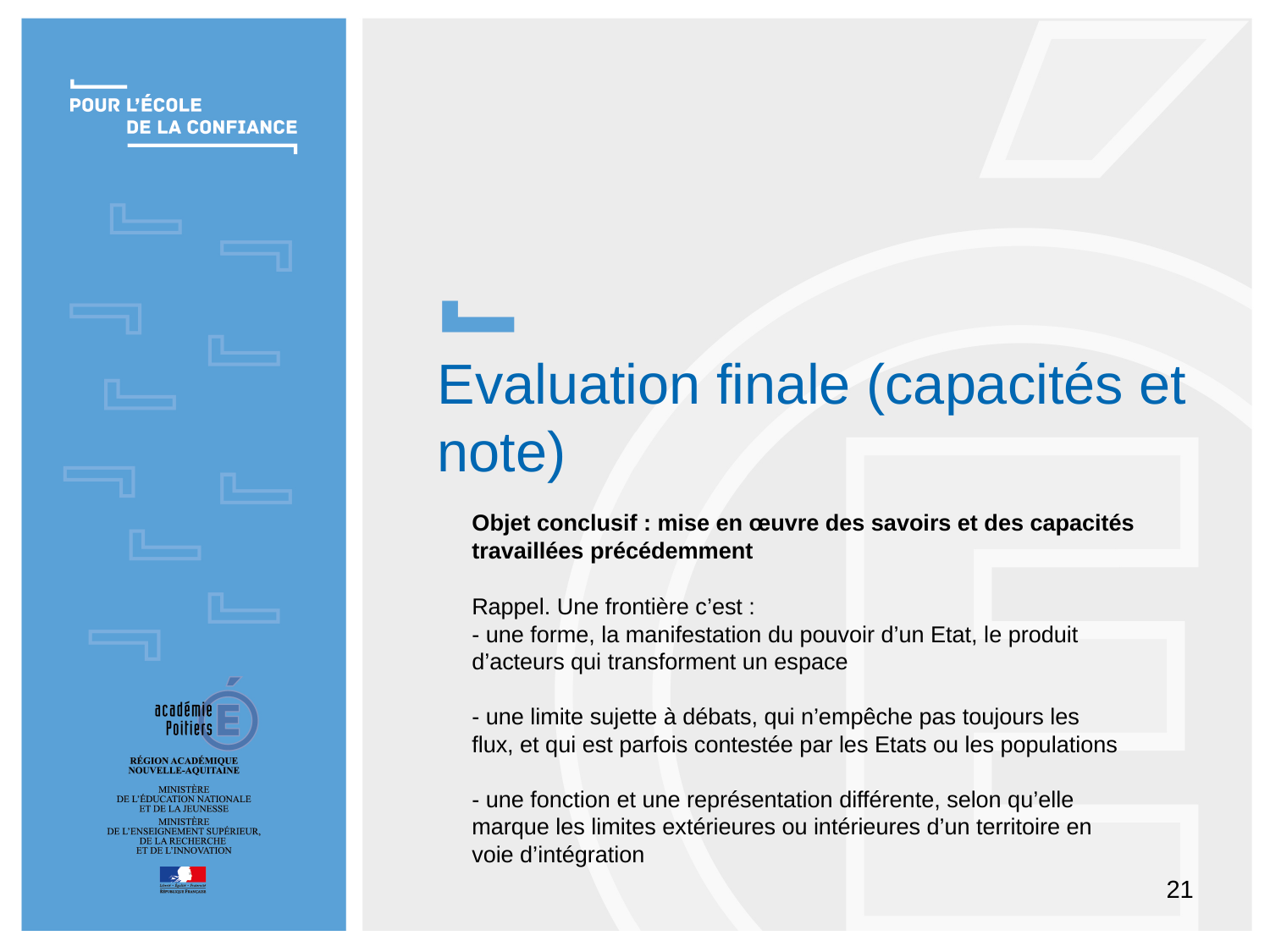

Evaluation finale (capacités et note)

Objet conclusif : mise en œuvre des savoirs et des capacités travaillées précédemment

Rappel. Une frontière c’est :
- une forme, la manifestation du pouvoir d’un Etat, le produit d’acteurs qui transforment un espace

- une limite sujette à débats, qui n’empêche pas toujours les flux, et qui est parfois contestée par les Etats ou les populations

- une fonction et une représentation différente, selon qu’elle marque les limites extérieures ou intérieures d’un territoire en voie d’intégration

21